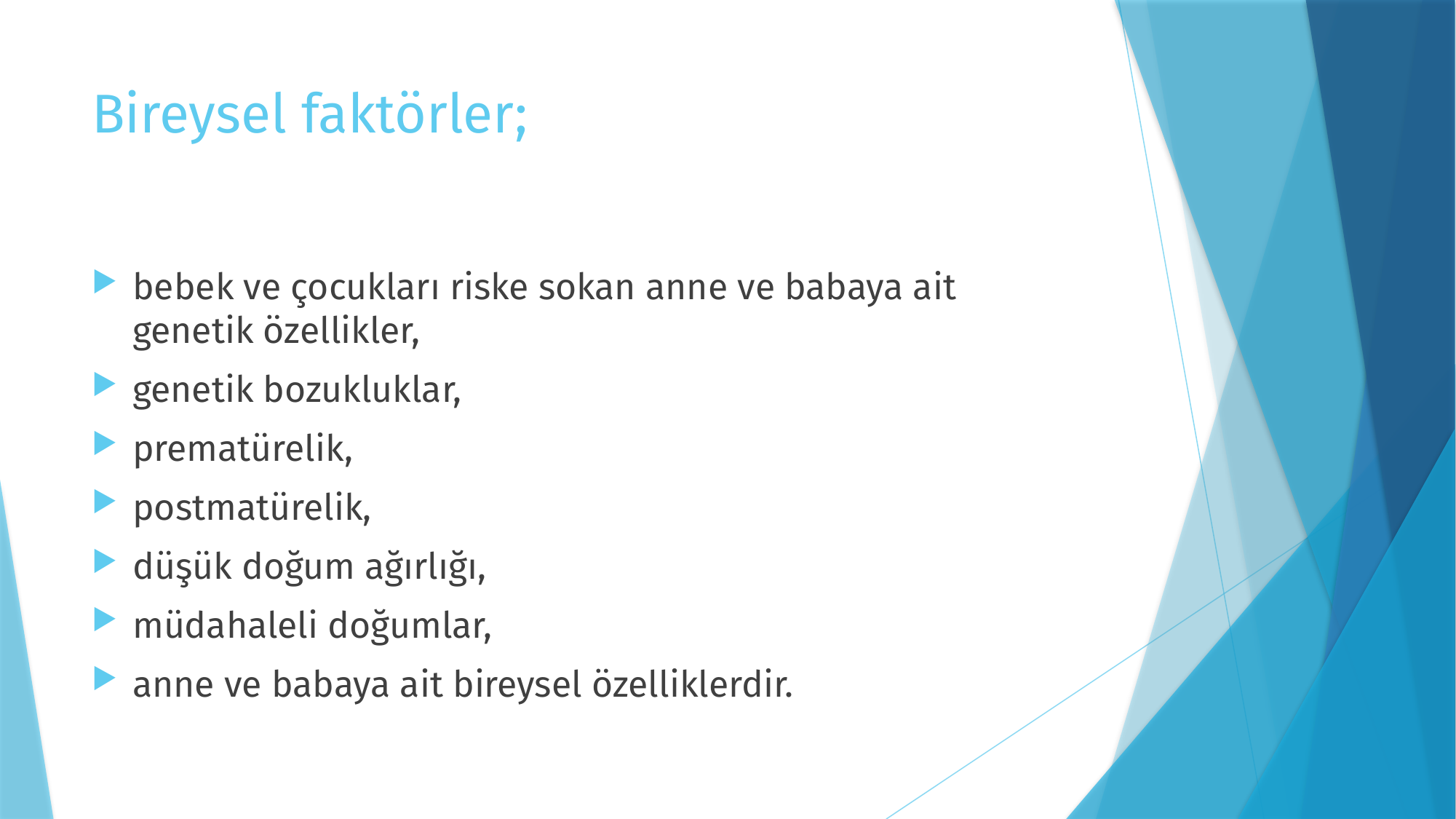

# Bireysel faktörler;
bebek ve çocukları riske sokan anne ve babaya ait genetik özellikler,
genetik bozukluklar,
prematürelik,
postmatürelik,
düşük doğum ağırlığı,
müdahaleli doğumlar,
anne ve babaya ait bireysel özelliklerdir.